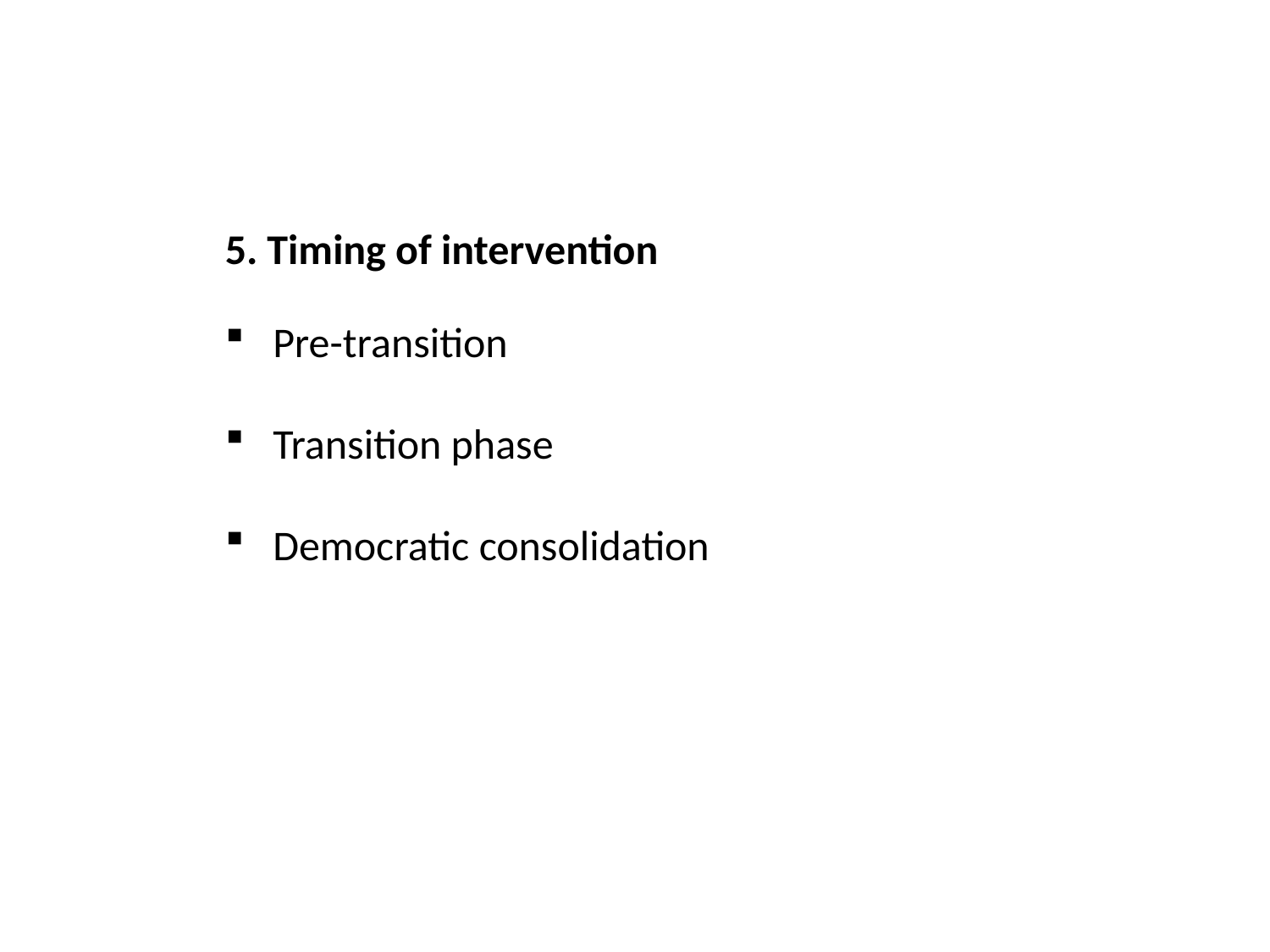

5. Timing of intervention

Pre-transition

Transition phase

Democratic consolidation